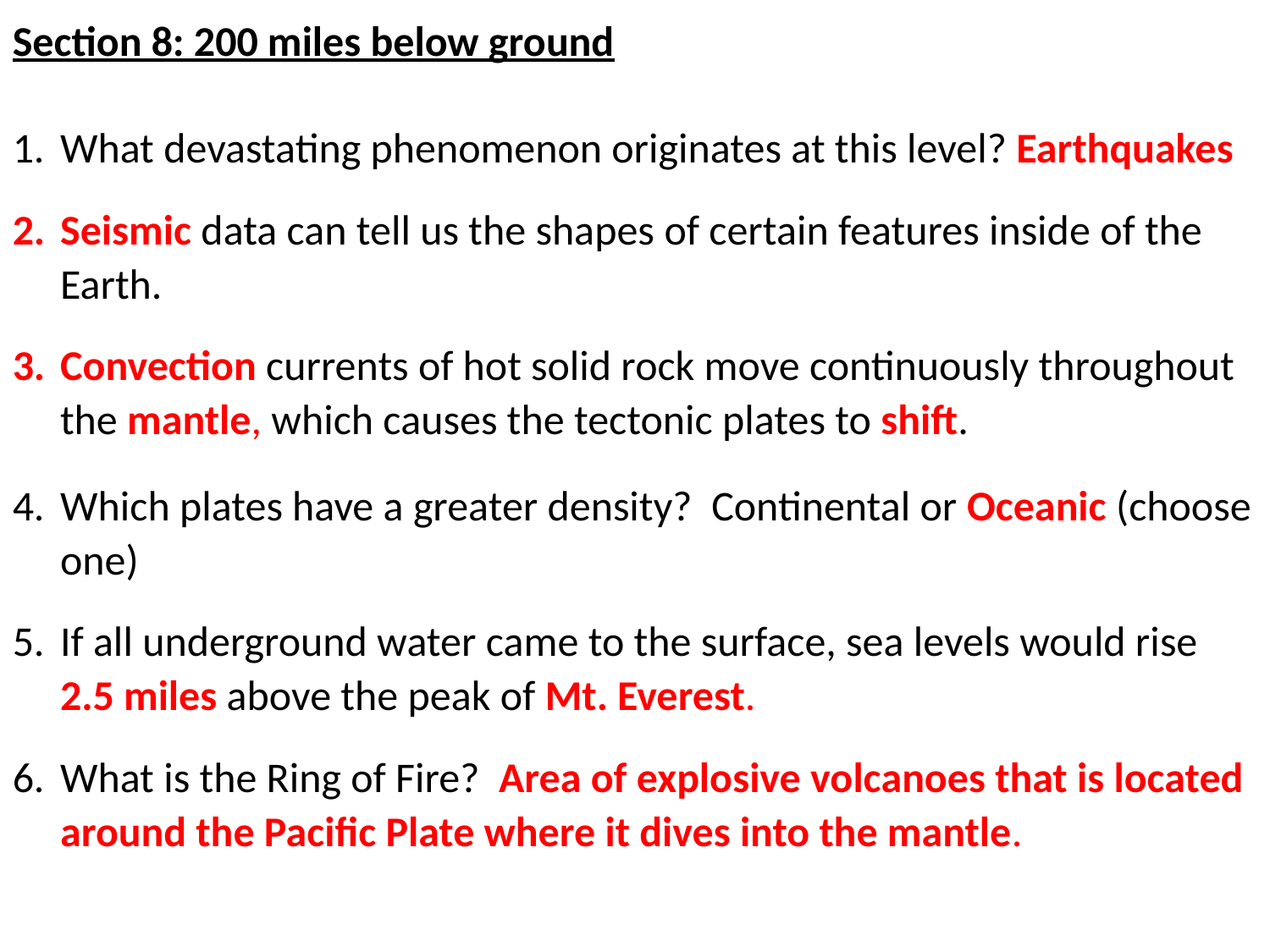

Section 8: 200 miles below ground

What devastating phenomenon originates at this level? Earthquakes

Seismic data can tell us the shapes of certain features inside of the Earth.

Convection currents of hot solid rock move continuously throughout the mantle, which causes the tectonic plates to shift.

Which plates have a greater density?  Continental or Oceanic (choose one)

If all underground water came to the surface, sea levels would rise 2.5 miles above the peak of Mt. Everest.

What is the Ring of Fire?  Area of explosive volcanoes that is located around the Pacific Plate where it dives into the mantle.